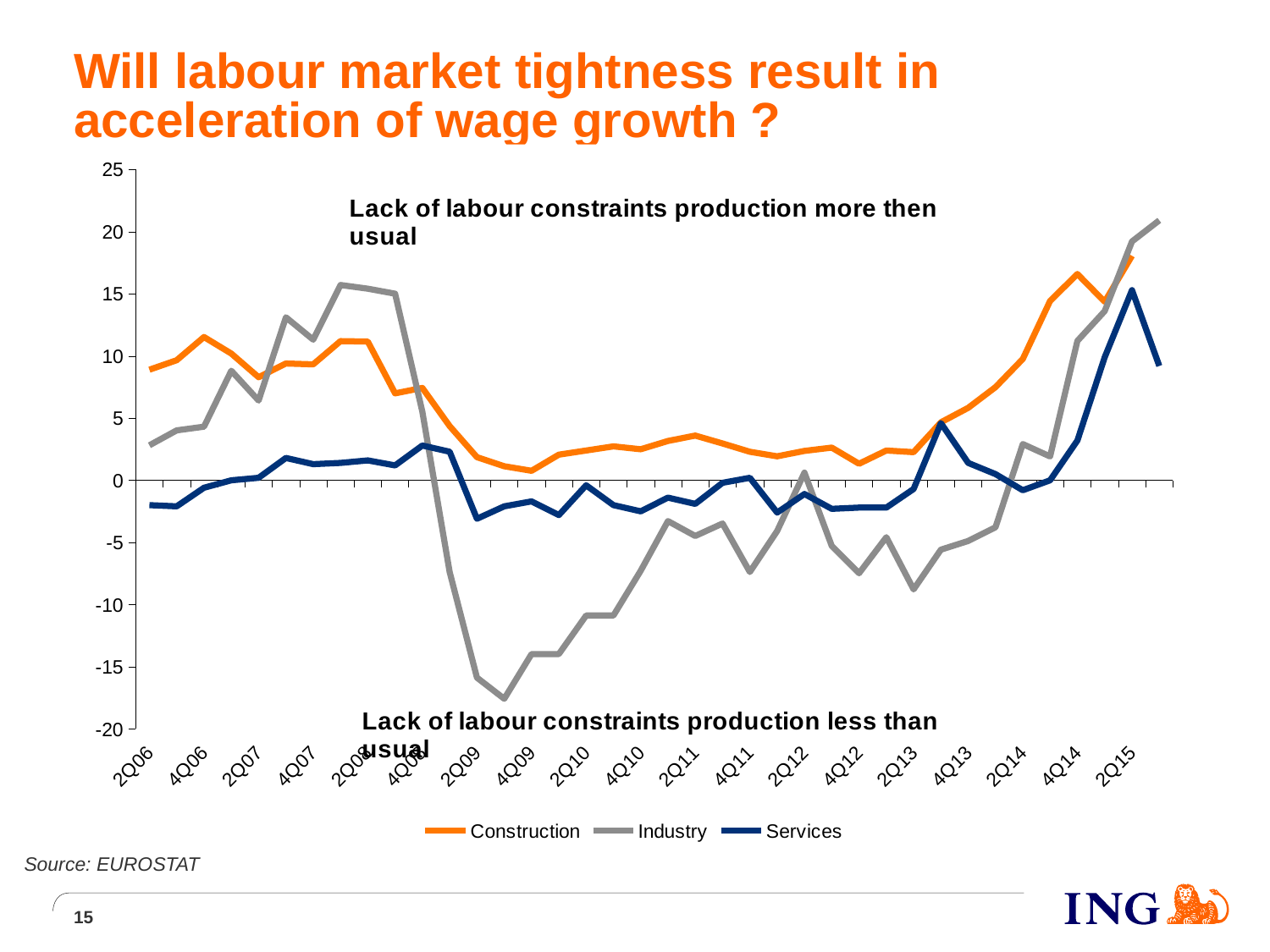

# Will labour market tightness result in acceleration of wage growth ?

### Chart

| Category | Construction | Industry | Services |
|---|---|---|---|
| 2Q06 | 8.9 | 2.8190476190476232 | -1.9979591836734691 |
| 3Q06 | 9.666666666666666 | 4.019047619047626 | -2.0979591836734692 |
| 4Q06 | 11.533333333333333 | 4.319047619047623 | -0.5979591836734697 |
| 1Q07 | 10.200000000000001 | 8.819047619047623 | 0.0020408163265308588 |
| 2Q07 | 8.3 | 6.419047619047625 | 0.20204081632653104 |
| 3Q07 | 9.4 | 13.119047619047628 | 1.8020408163265307 |
| 4Q07 | 9.333333333333334 | 11.319047619047623 | 1.3020408163265307 |
| 1Q08 | 11.200000000000001 | 15.719047619047622 | 1.4020408163265303 |
| 2Q08 | 11.166666666666666 | 15.419047619047625 | 1.6020408163265305 |
| 3Q08 | 7.0 | 15.019047619047626 | 1.202040816326531 |
| 4Q08 | 7.433333333333334 | 5.519047619047626 | 2.8020408163265307 |
| 1Q09 | 4.366666666666667 | -7.380952380952376 | 2.3020408163265307 |
| 2Q09 | 1.8666666666666665 | -15.880952380952376 | -3.0979591836734692 |
| 3Q09 | 1.1333333333333333 | -17.580952380952375 | -2.0979591836734692 |
| 4Q09 | 0.7666666666666666 | -13.980952380952376 | -1.6979591836734693 |
| 1Q10 | 2.066666666666667 | -13.980952380952376 | -2.7979591836734694 |
| 2Q10 | 2.4 | -10.880952380952376 | -0.3979591836734695 |
| 3Q10 | 2.733333333333333 | -10.880952380952376 | -1.9979591836734691 |
| 4Q10 | 2.5 | -7.280952380952375 | -2.497959183673469 |
| 1Q11 | 3.1666666666666665 | -3.2809523809523746 | -1.3979591836734695 |
| 2Q11 | 3.6 | -4.480952380952374 | -1.8979591836734695 |
| 3Q11 | 2.966666666666667 | -3.480952380952374 | -0.19795918367346932 |
| 4Q11 | 2.3000000000000003 | -7.380952380952376 | 0.20204081632653104 |
| 1Q12 | 1.9333333333333333 | -4.080952380952375 | -2.5979591836734692 |
| 2Q12 | 2.3666666666666667 | 0.619047619047624 | -1.0979591836734697 |
| 3Q12 | 2.6333333333333333 | -5.280952380952375 | -2.2979591836734694 |
| 4Q12 | 1.3333333333333333 | -7.480952380952374 | -2.1979591836734693 |
| 1Q13 | 2.4 | -4.580952380952375 | -2.1979591836734693 |
| 2Q13 | 2.2666666666666666 | -8.780952380952375 | -0.6979591836734693 |
| 3Q13 | 4.666666666666667 | -5.580952380952375 | 4.602040816326531 |
| 4Q13 | 5.833333333333333 | -4.880952380952376 | 1.4020408163265303 |
| 1Q14 | 7.5 | -3.7809523809523746 | 0.5020408163265309 |
| 2Q14 | 9.766666666666667 | 2.9190476190476247 | -0.797959183673469 |
| 3Q14 | 14.433333333333332 | 1.9190476190476247 | 0.0020408163265308588 |
| 4Q14 | 16.6 | 11.219047619047622 | 3.202040816326531 |
| 1Q15 | 14.366666666666667 | 13.619047619047628 | 9.90204081632653 |
| 2Q15 | 18.066666666666666 | 19.219047619047622 | 15.302040816326532 |
| 3Q15 | None | 20.919047619047625 | 9.20204081632653 |
Source: EUROSTAT
15